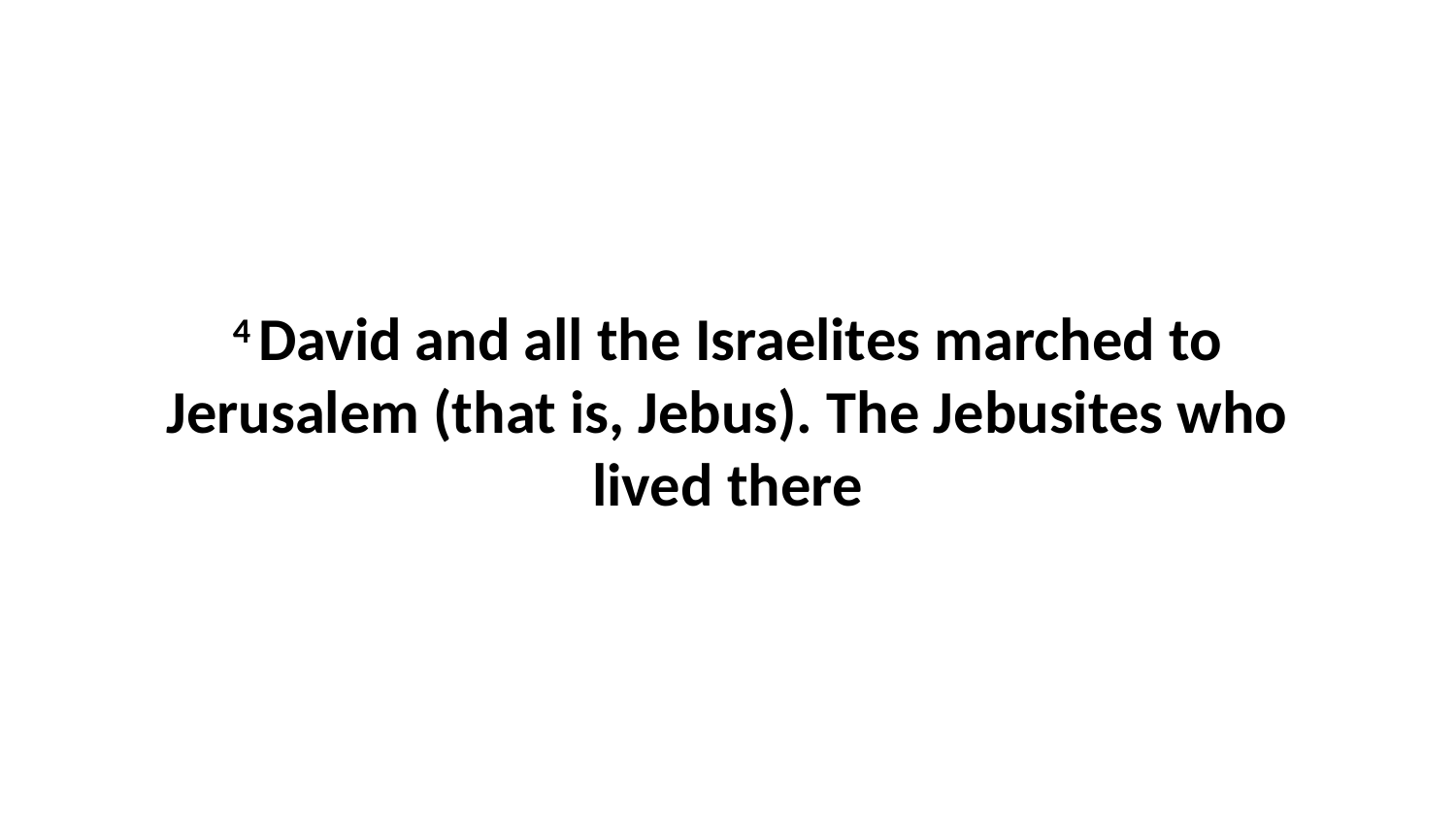

4 David and all the Israelites marched to Jerusalem (that is, Jebus). The Jebusites who lived there